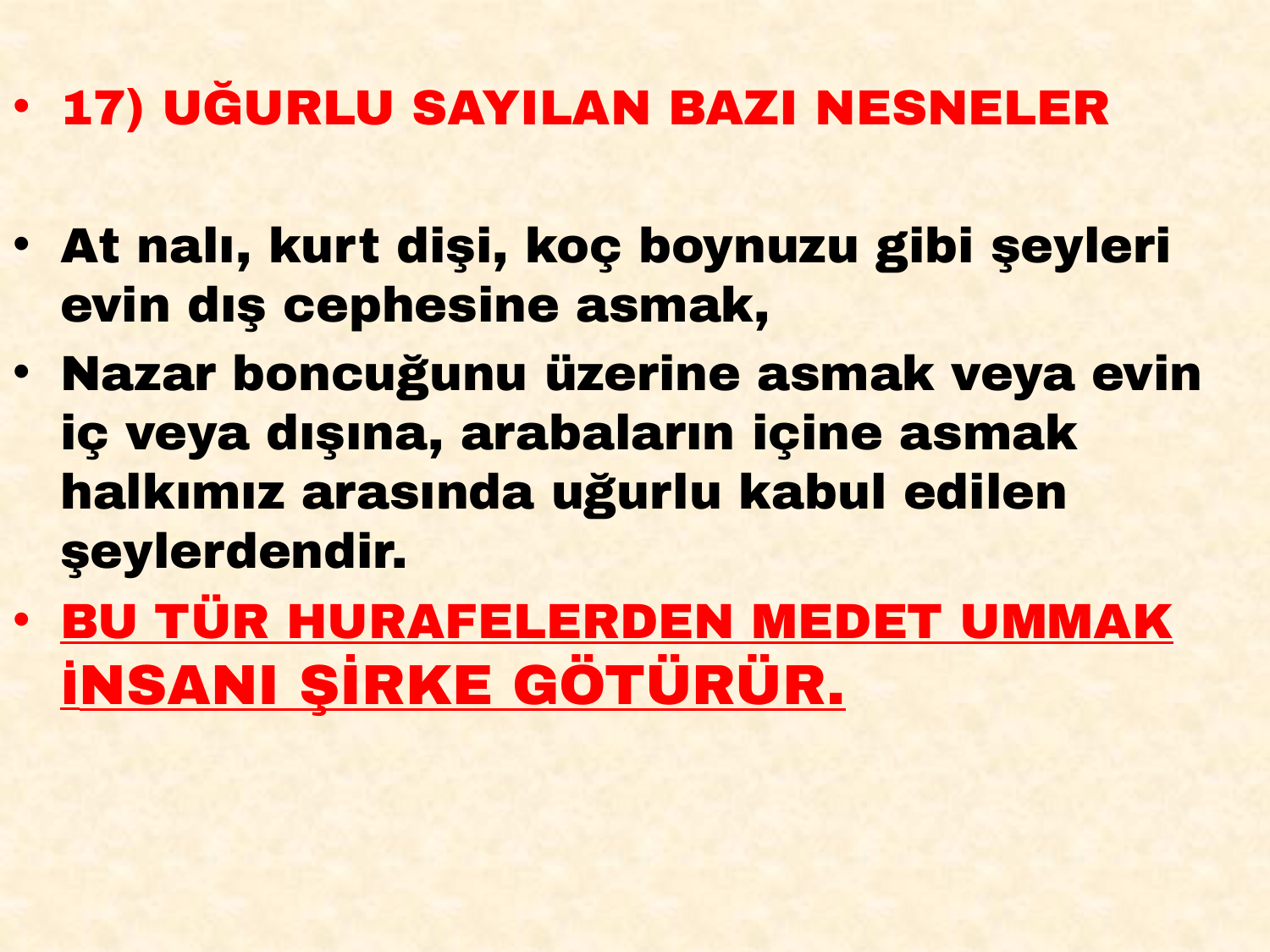

17) UĞURLU SAYILAN BAZI NESNELER

At nalı, kurt dişi, koç boynuzu gibi şeyleri evin dış cephesine asmak,
Nazar boncuğunu üzerine asmak veya evin iç veya dışına, arabaların içine asmak halkımız arasında uğurlu kabul edilen şeylerdendir.
BU TÜR HURAFELERDEN MEDET UMMAK İNSANI ŞİRKE GÖTÜRÜR.